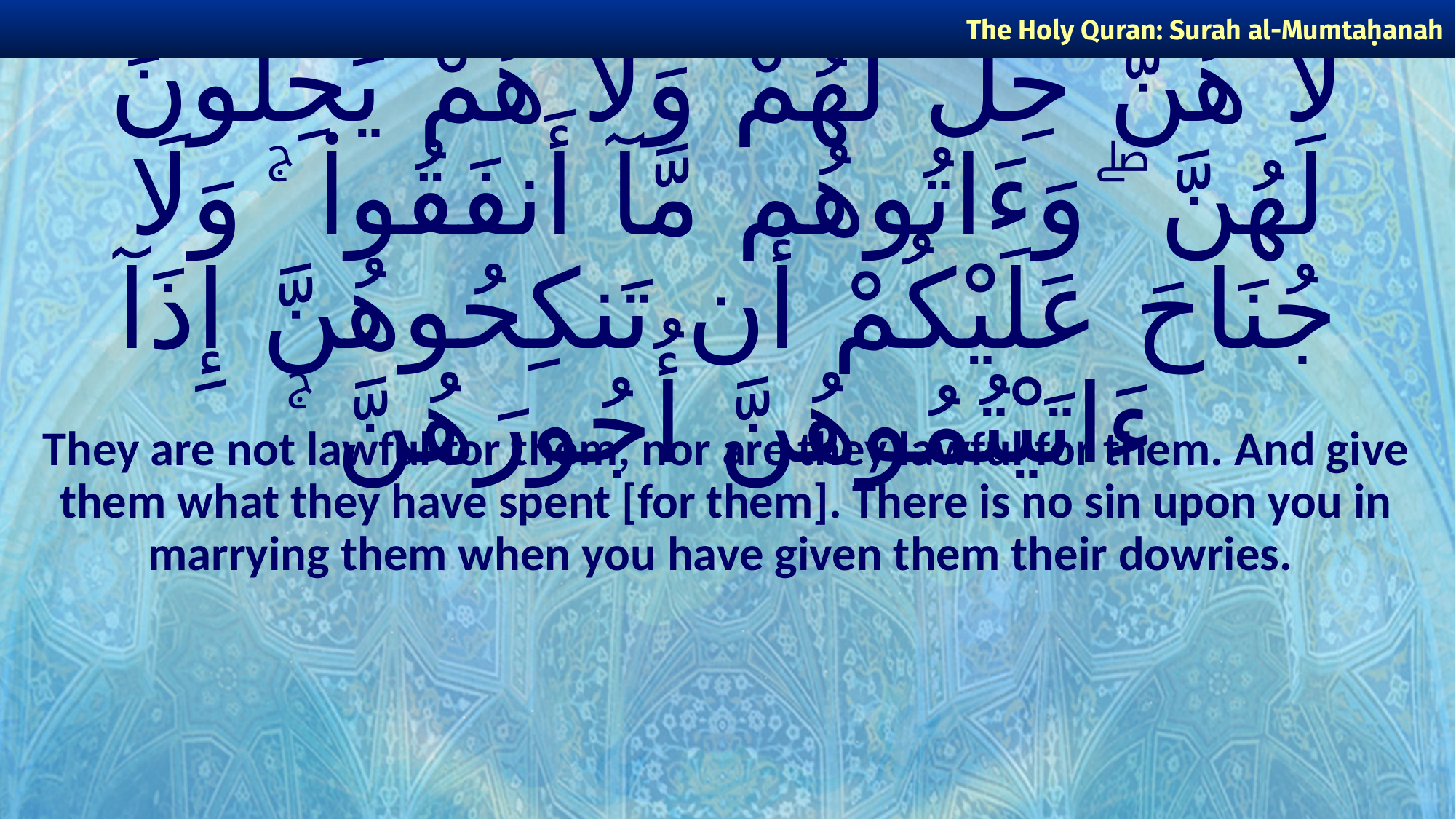

The Holy Quran: Surah al-Mumtaḥanah
# لَا هُنَّ حِلٌّ لَّهُمْ وَلَا هُمْ يَحِلُّونَ لَهُنَّ ۖ وَءَاتُوهُم مَّآ أَنفَقُوا۟ ۚ وَلَا جُنَاحَ عَلَيْكُمْ أَن تَنكِحُوهُنَّ إِذَآ ءَاتَيْتُمُوهُنَّ أُجُورَهُنَّ ۚ
They are not lawful for them, nor are they lawful for them. And give them what they have spent [for them]. There is no sin upon you in marrying them when you have given them their dowries.